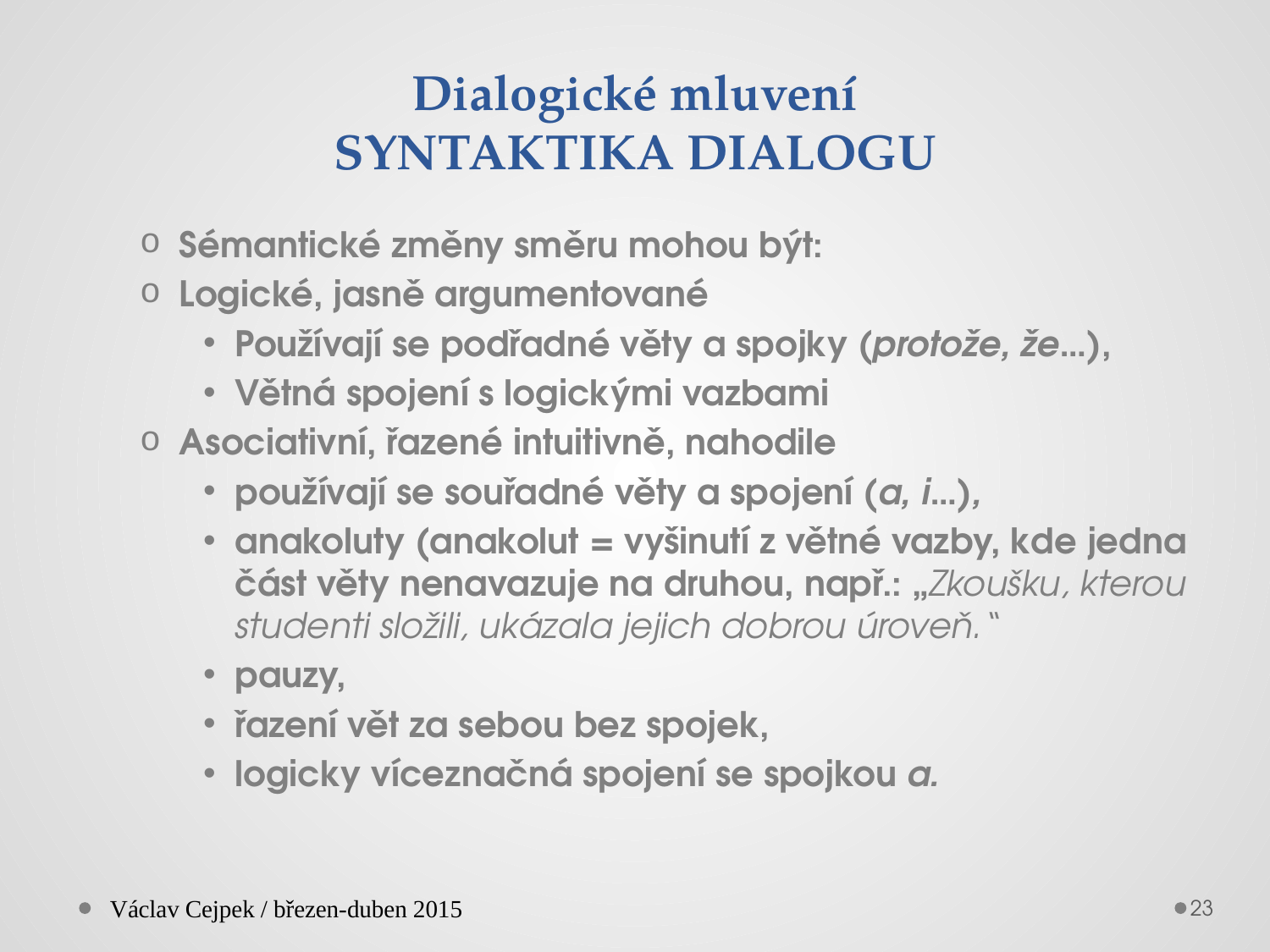

# Dialogické mluvení SYNTAKTIKA DIALOGU
Sémantické změny směru mohou být:
Logické, jasně argumentované
Používají se podřadné věty a spojky (protože, že…),
Větná spojení s logickými vazbami
Asociativní, řazené intuitivně, nahodile
používají se souřadné věty a spojení (a, i…),
anakoluty (anakolut = vyšinutí z větné vazby, kde jedna část věty nenavazuje na druhou, např.: „Zkoušku, kterou studenti složili, ukázala jejich dobrou úroveň.“
pauzy,
řazení vět za sebou bez spojek,
logicky víceznačná spojení se spojkou a.
Václav Cejpek / březen-duben 2015
23